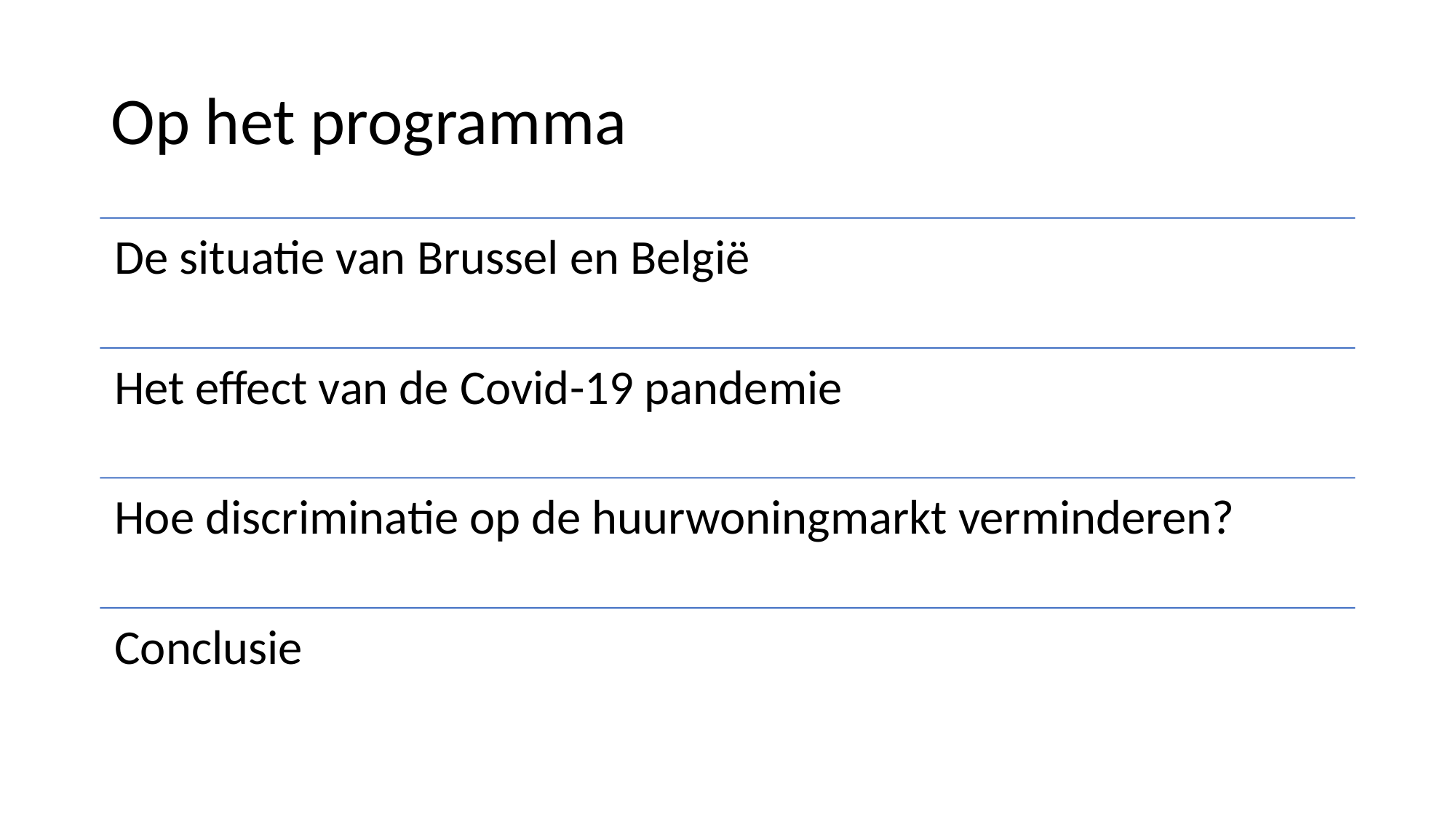

# Op het programma
De situatie van Brussel en België
Het effect van de Covid-19 pandemie
Hoe discriminatie op de huurwoningmarkt verminderen?
Conclusie